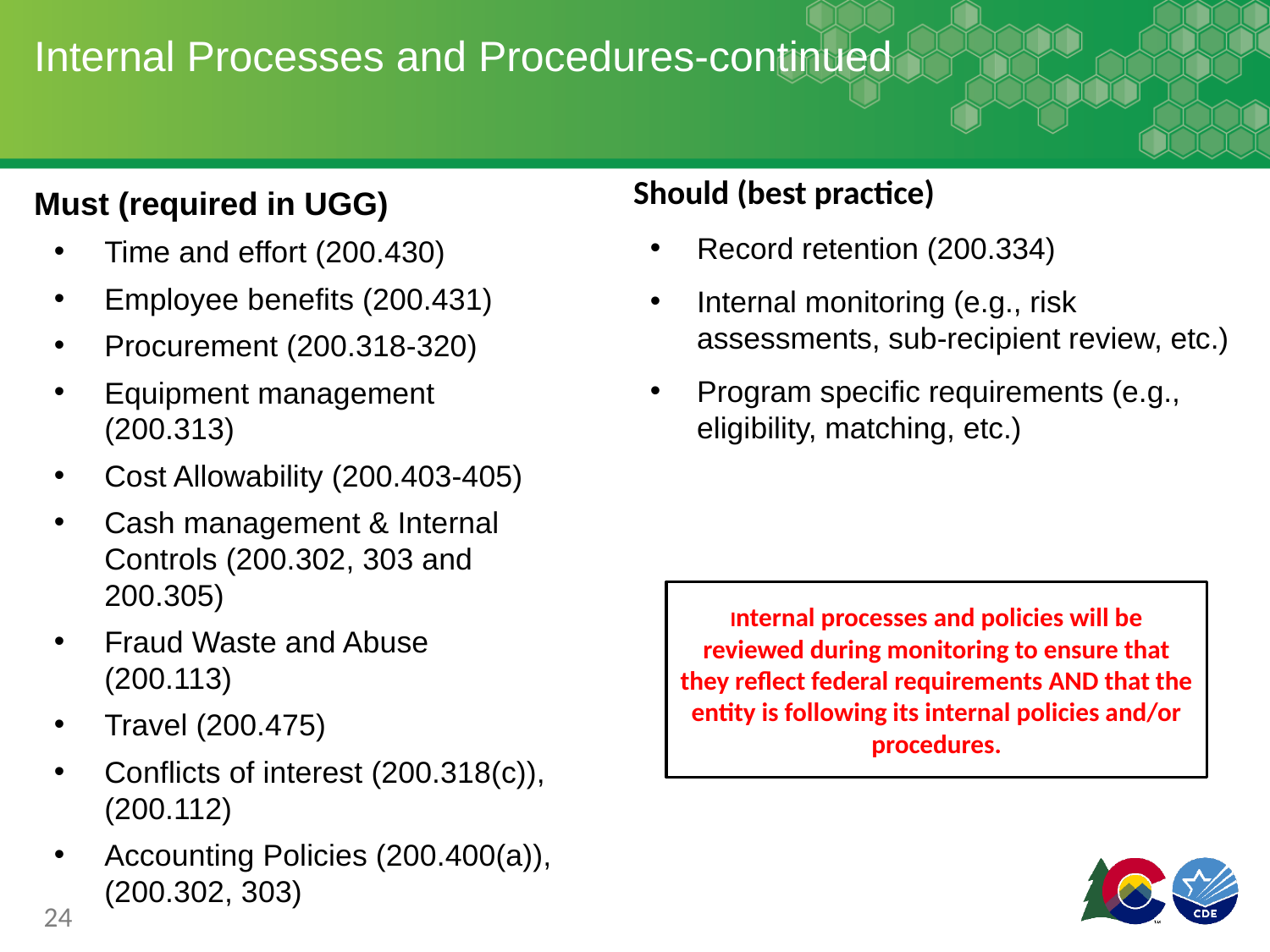

# Internal Processes and Procedures-continued
Should (best practice)
Record retention (200.334)
Internal monitoring (e.g., risk assessments, sub-recipient review, etc.)
Program specific requirements (e.g., eligibility, matching, etc.)
Must (required in UGG)
Time and effort (200.430)
Employee benefits (200.431)
Procurement (200.318-320)
Equipment management (200.313)
Cost Allowability (200.403-405)
Cash management & Internal Controls (200.302, 303 and 200.305)
Fraud Waste and Abuse (200.113)
Travel (200.475)
Conflicts of interest (200.318(c)),  (200.112)
Accounting Policies (200.400(a)),  (200.302, 303)

Internal processes and policies will be reviewed during monitoring to ensure that they reflect federal requirements AND that the entity is following its internal policies and/or procedures.
24